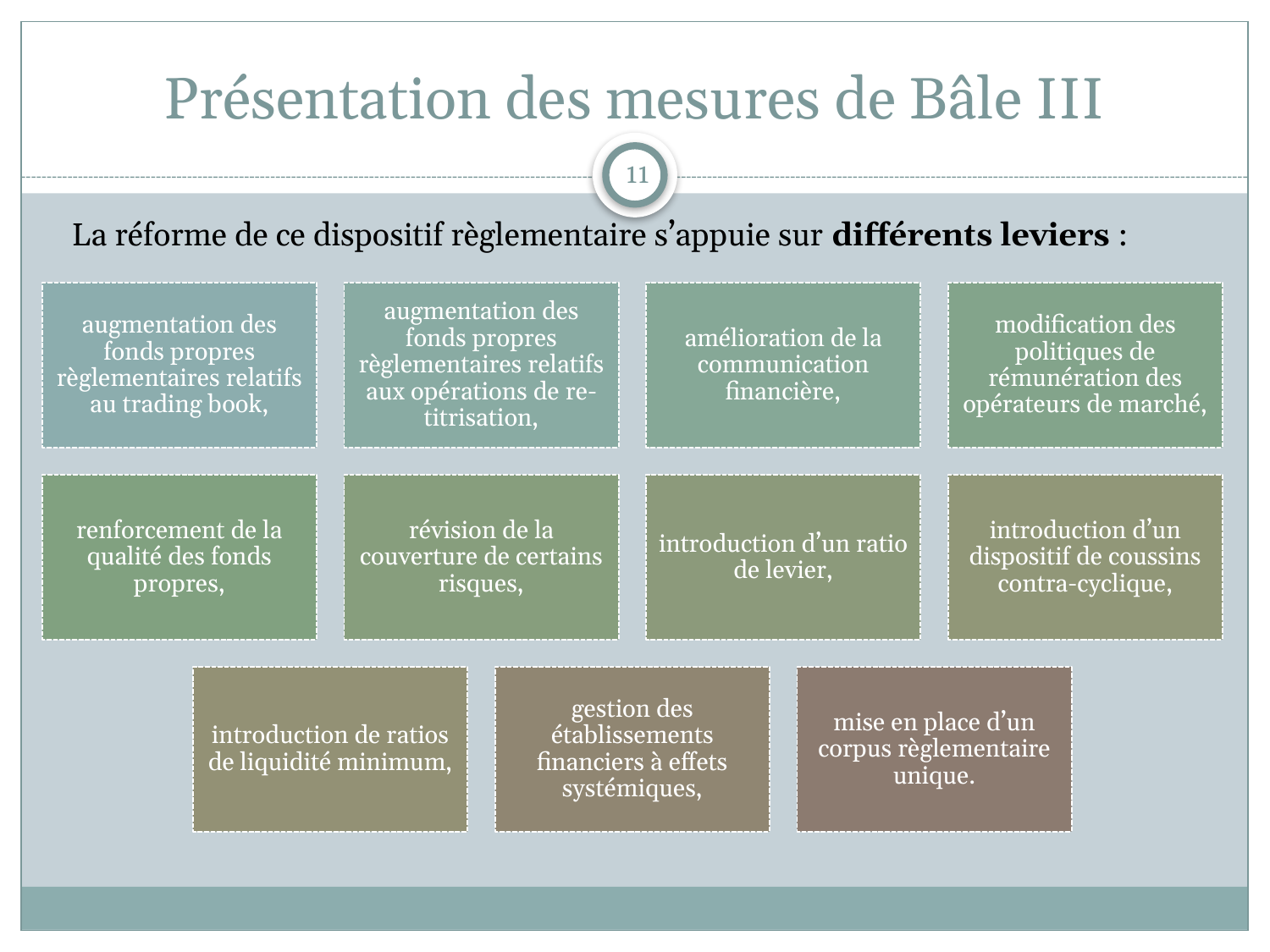

# Présentation des mesures de Bâle III
11
La réforme de ce dispositif règlementaire s’appuie sur différents leviers :
augmentation des fonds propres règlementaires relatifs au trading book,
augmentation des fonds propres règlementaires relatifs aux opérations de re-titrisation,
amélioration de la communication financière,
modification des politiques de rémunération des opérateurs de marché,
renforcement de la qualité des fonds propres,
révision de la couverture de certains risques,
introduction d’un ratio de levier,
introduction d’un dispositif de coussins contra-cyclique,
introduction de ratios de liquidité minimum,
gestion des établissements financiers à effets systémiques,
mise en place d’un corpus règlementaire unique.